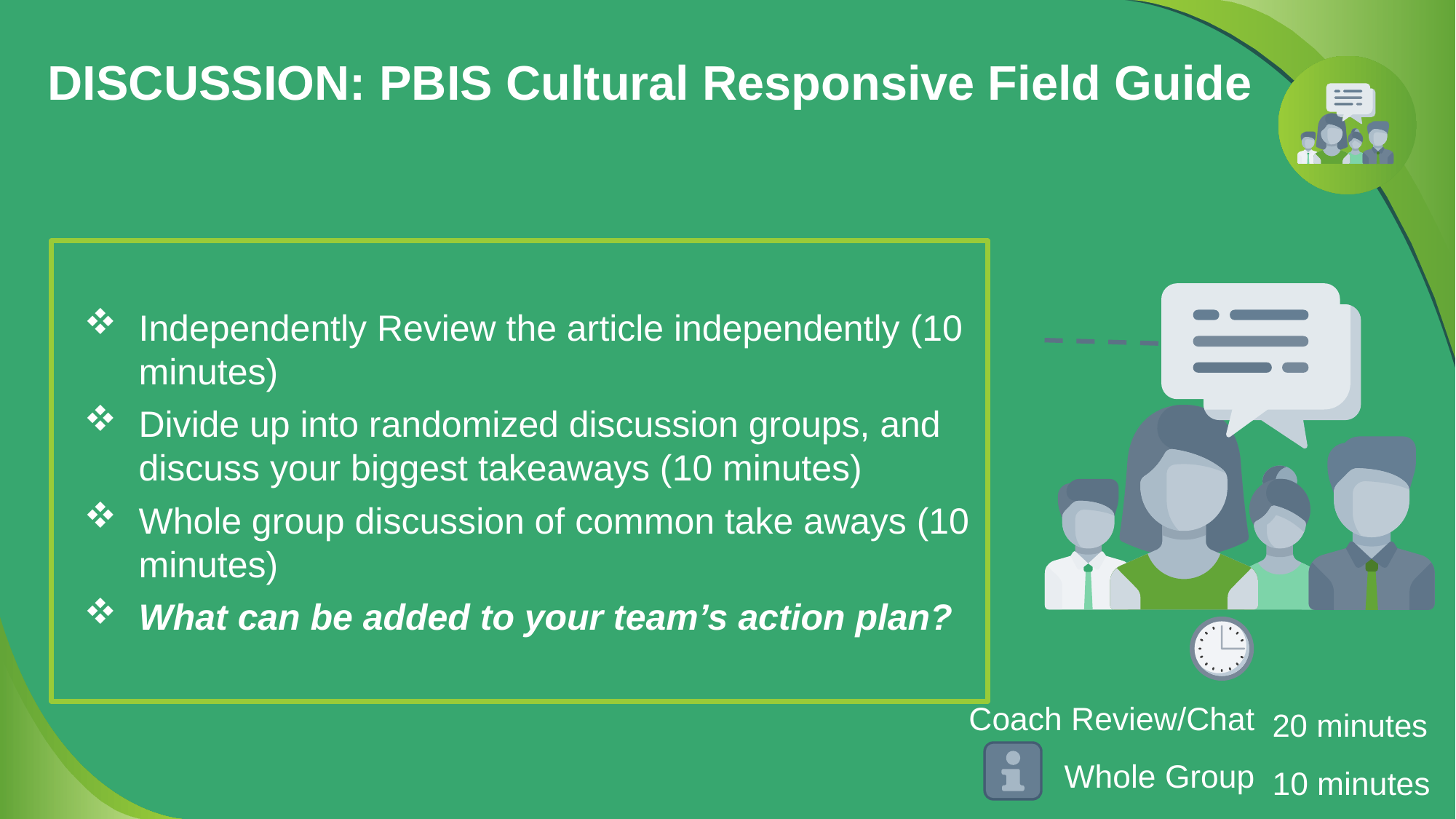

# DISCUSSION: PBIS Cultural Responsive Field Guide

Independently Review the article independently (10 minutes)
Divide up into randomized discussion groups, and discuss your biggest takeaways (10 minutes)
Whole group discussion of common take aways (10 minutes)
What can be added to your team’s action plan?

 20 minutes
 10 minutes
Coach Review/Chat

Whole Group